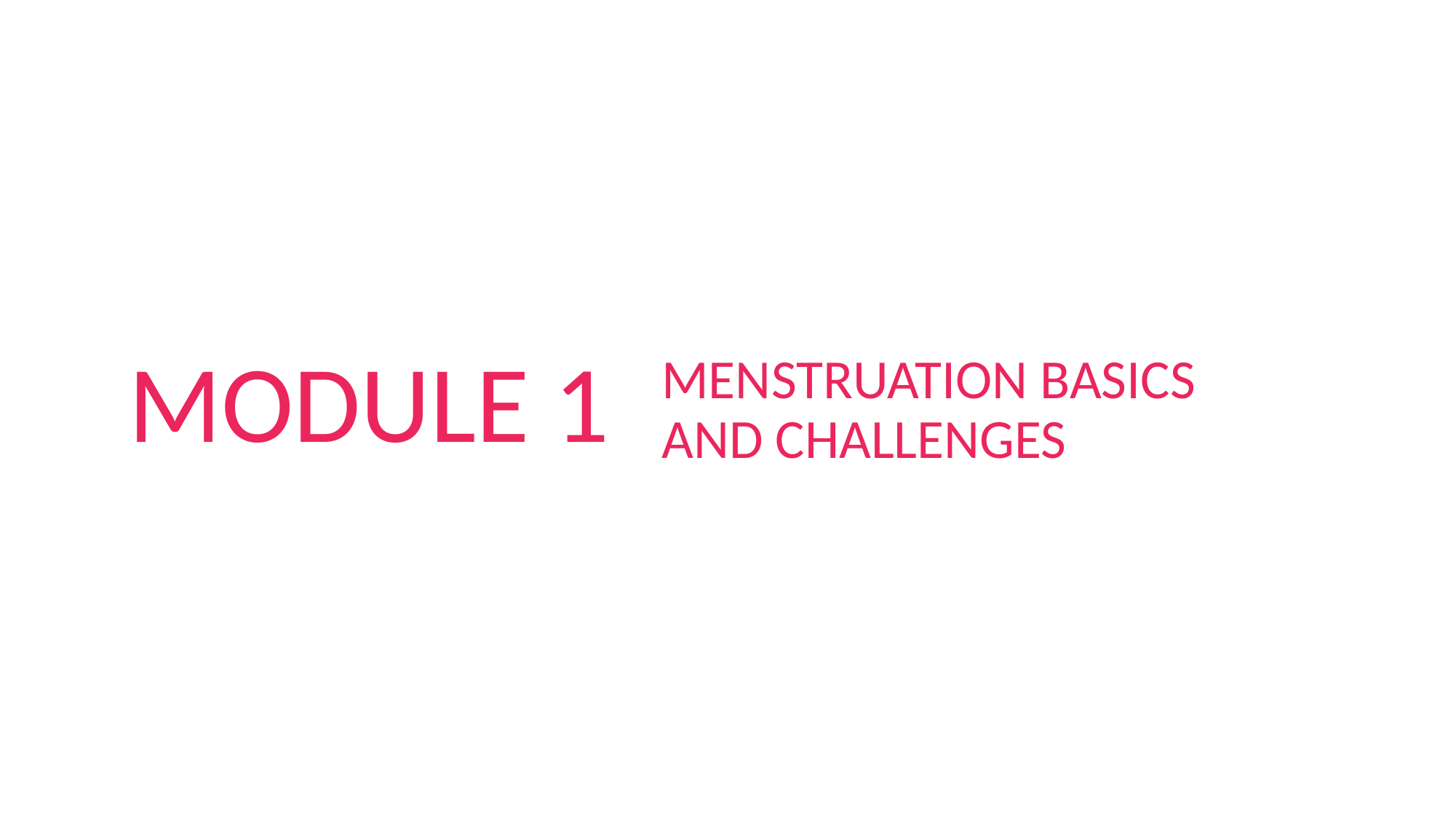

MENSTRUATION BASICS AND CHALLENGES
# MODULE 1